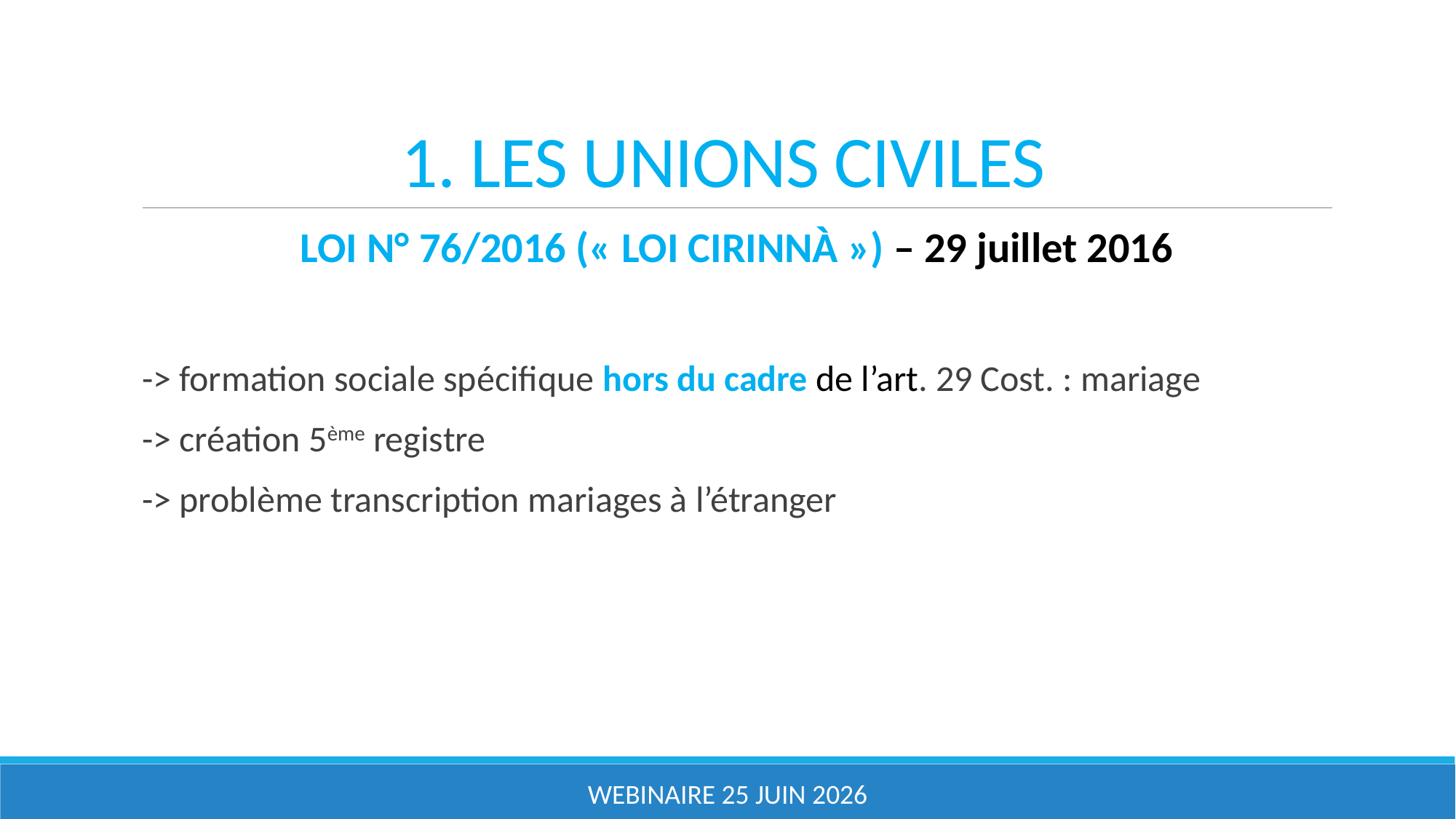

# 1. LES UNIONS CIVILES
LOI N° 76/2016 (« LOI CIRINNÀ ») – 29 juillet 2016

-> formation sociale spécifique hors du cadre de l’art. 29 Cost. : mariage
-> création 5ème registre
-> problème transcription mariages à l’étranger
Webinaire 25 juin 2026